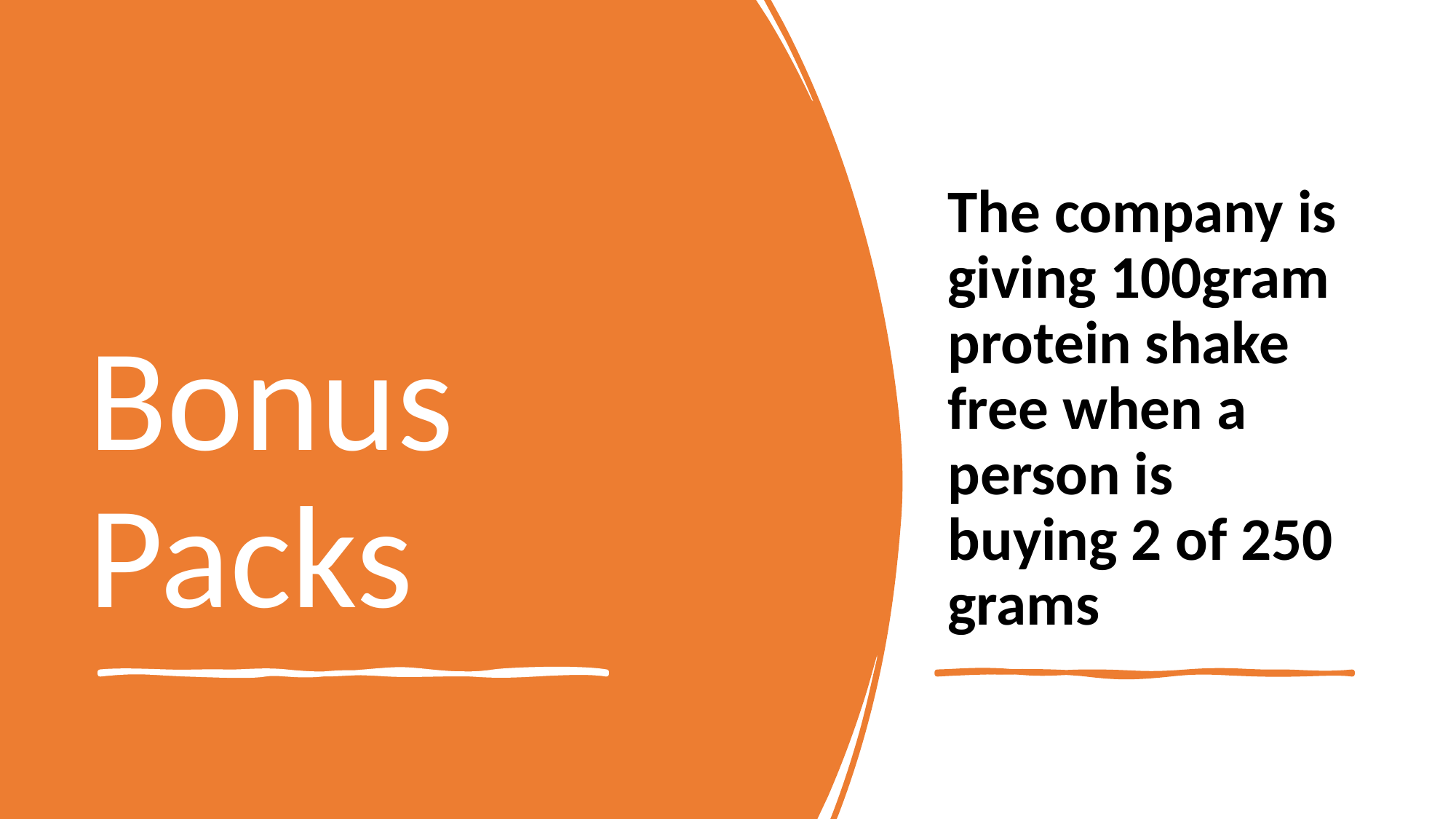

The company is giving 100gram protein shake free when a person is buying 2 of 250 grams
# Bonus Packs